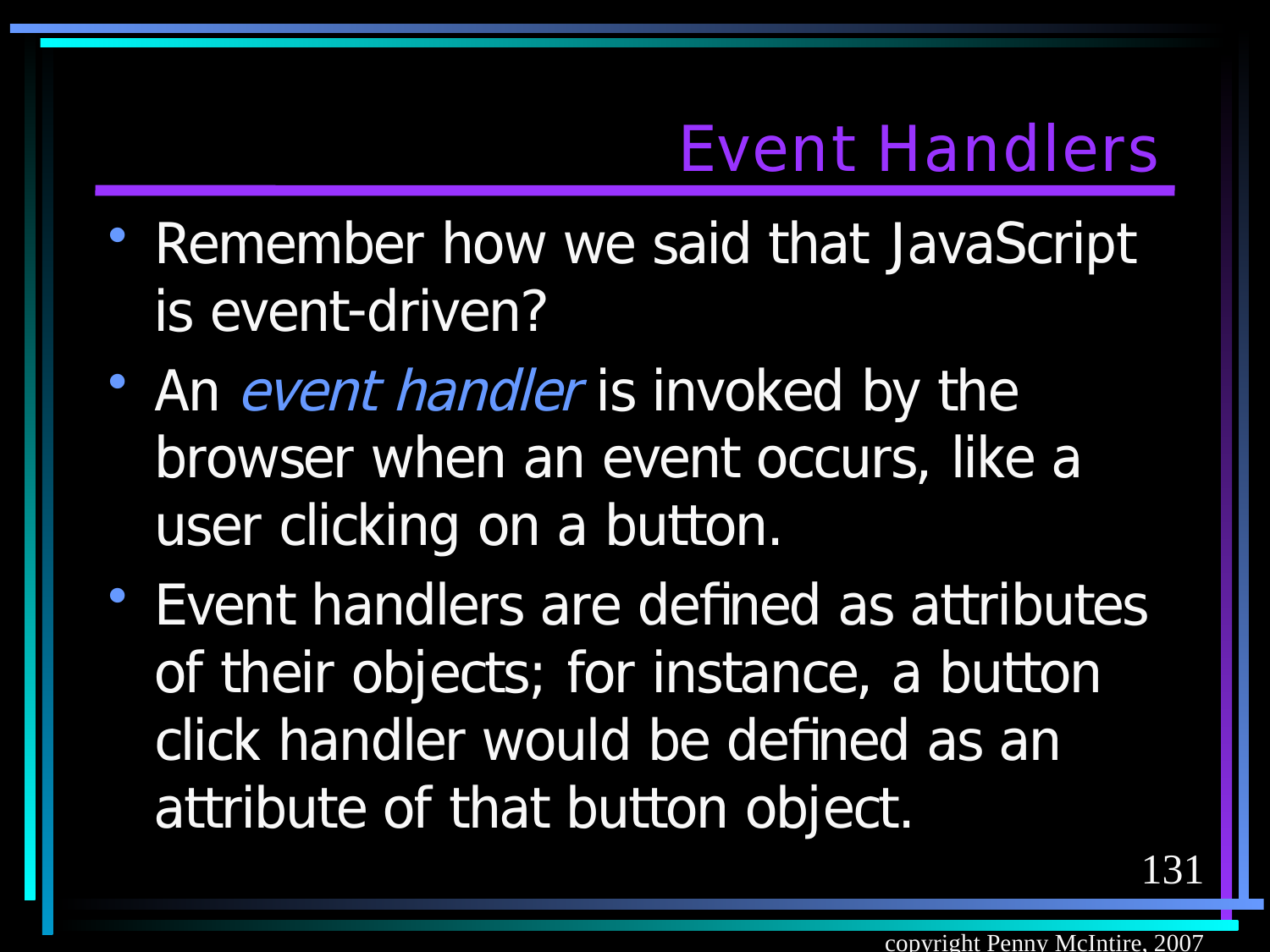

# Event Handlers
Remember how we said that JavaScript is event-driven?
An event handler is invoked by the browser when an event occurs, like a user clicking on a button.
Event handlers are defined as attributes of their objects; for instance, a button click handler would be defined as an attribute of that button object.
131
copyright Penny McIntire, 2007